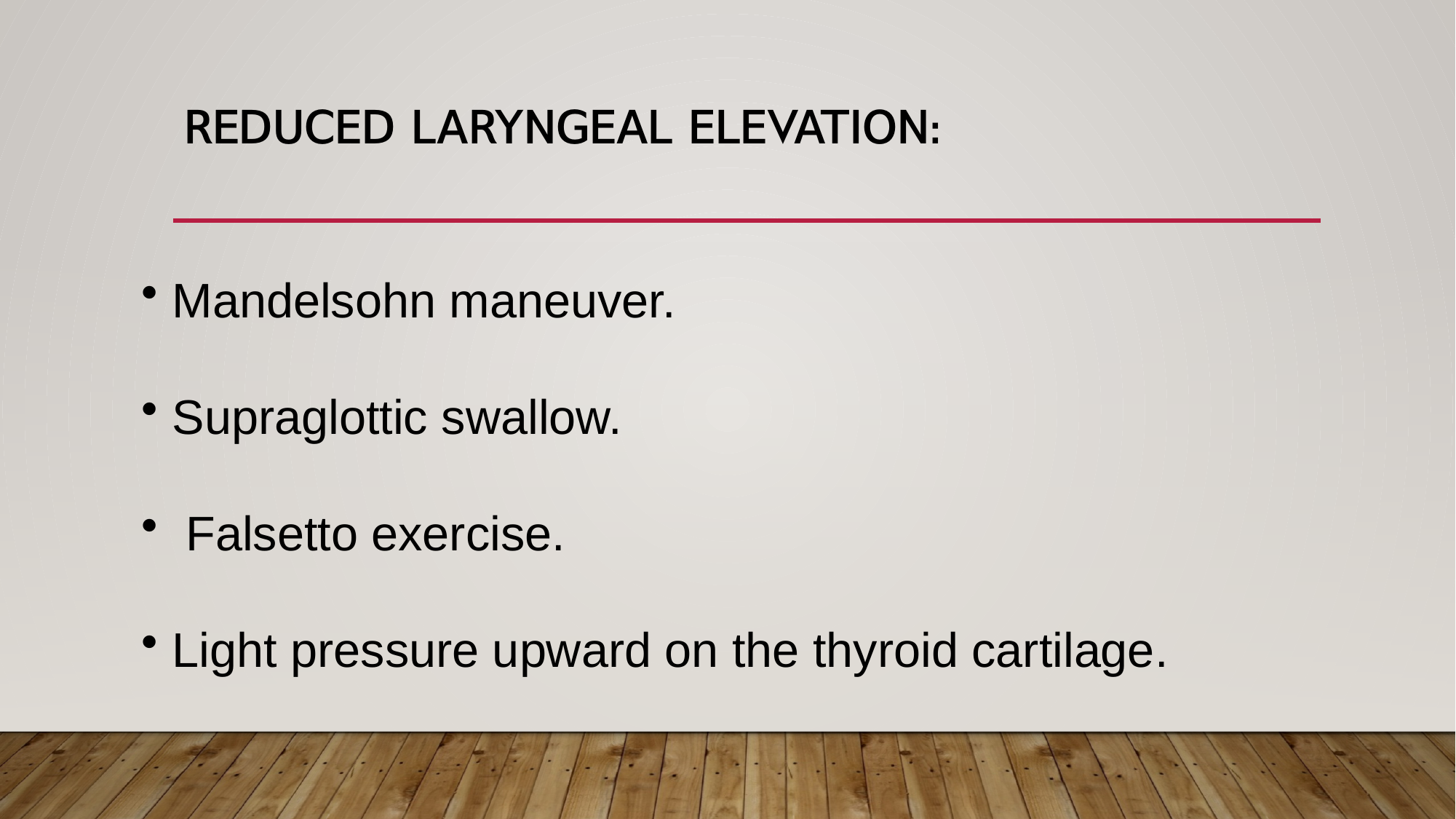

# Reduced Laryngeal Elevation:
 Mandelsohn maneuver.

 Supraglottic swallow.

  Falsetto exercise.

 Light pressure upward on the thyroid cartilage.